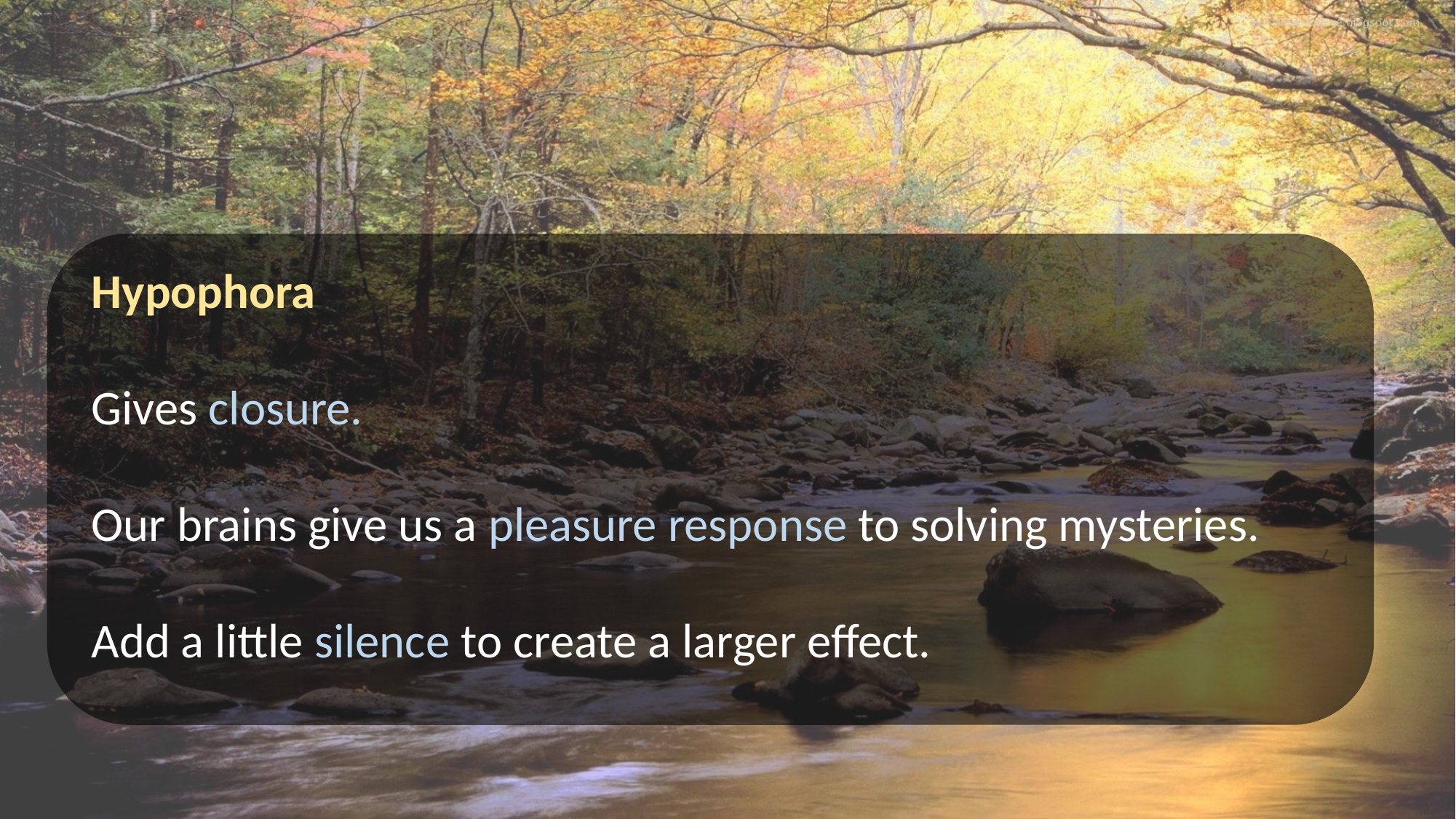

Hypophora

Gives closure.

Our brains give us a pleasure response to solving mysteries.

Add a little silence to create a larger effect.